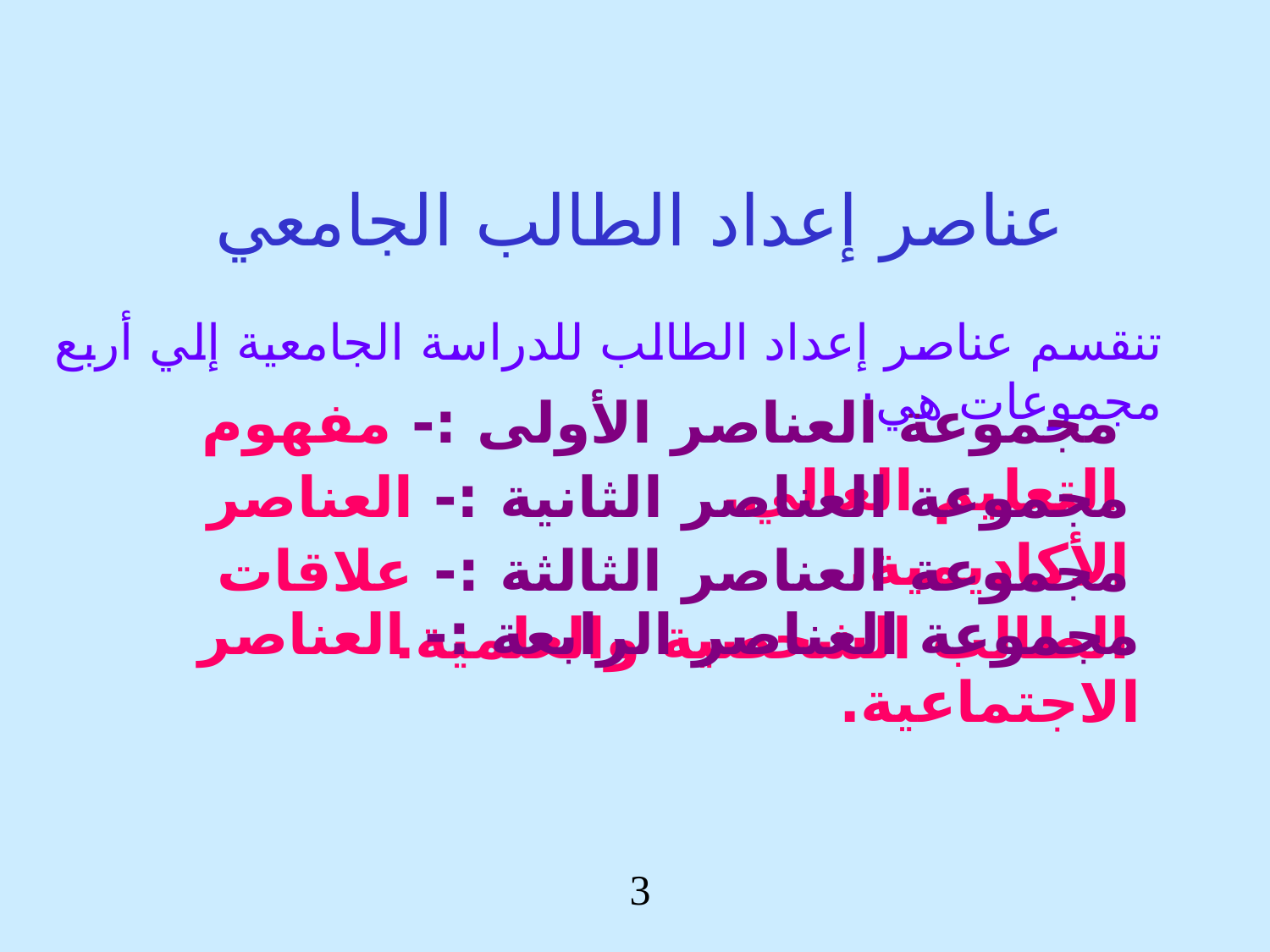

عناصر إعداد الطالب الجامعي

تنقسم عناصر إعداد الطالب للدراسة الجامعية إلي أربع مجموعات هي:
مجموعة العناصر الأولى :- مفهوم التعليم العالي.
مجموعة العناصر الثانية :- العناصر الأكاديمية.
مجموعة العناصر الثالثة :- علاقات الطالب الشخصية والعلمية.
مجموعة العناصر الرابعة :- العناصر الاجتماعية.
3